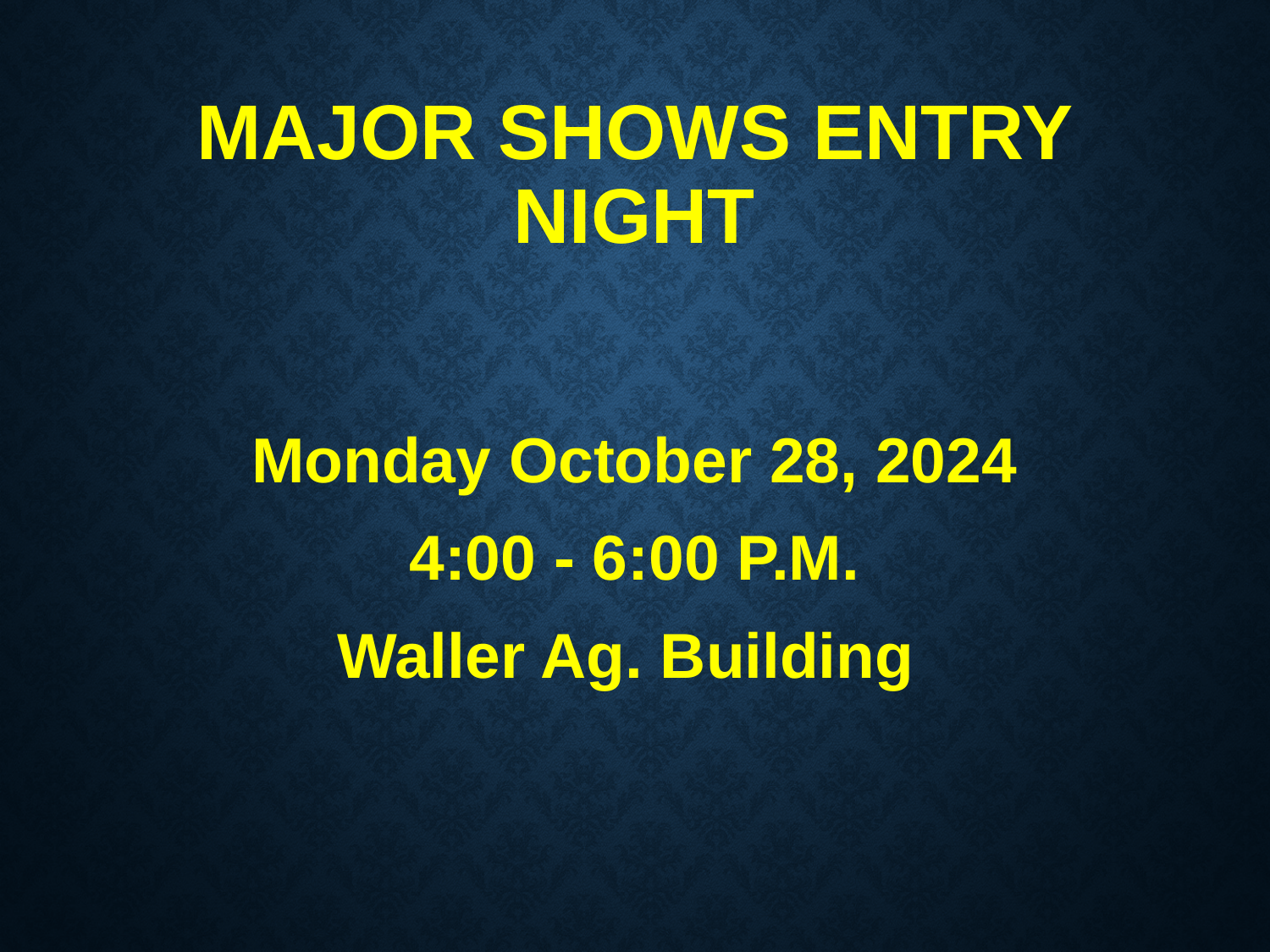

# MAJOR SHOWS ENTRY NIGHT
Monday October 28, 2024
4:00 - 6:00 P.M.
Waller Ag. Building